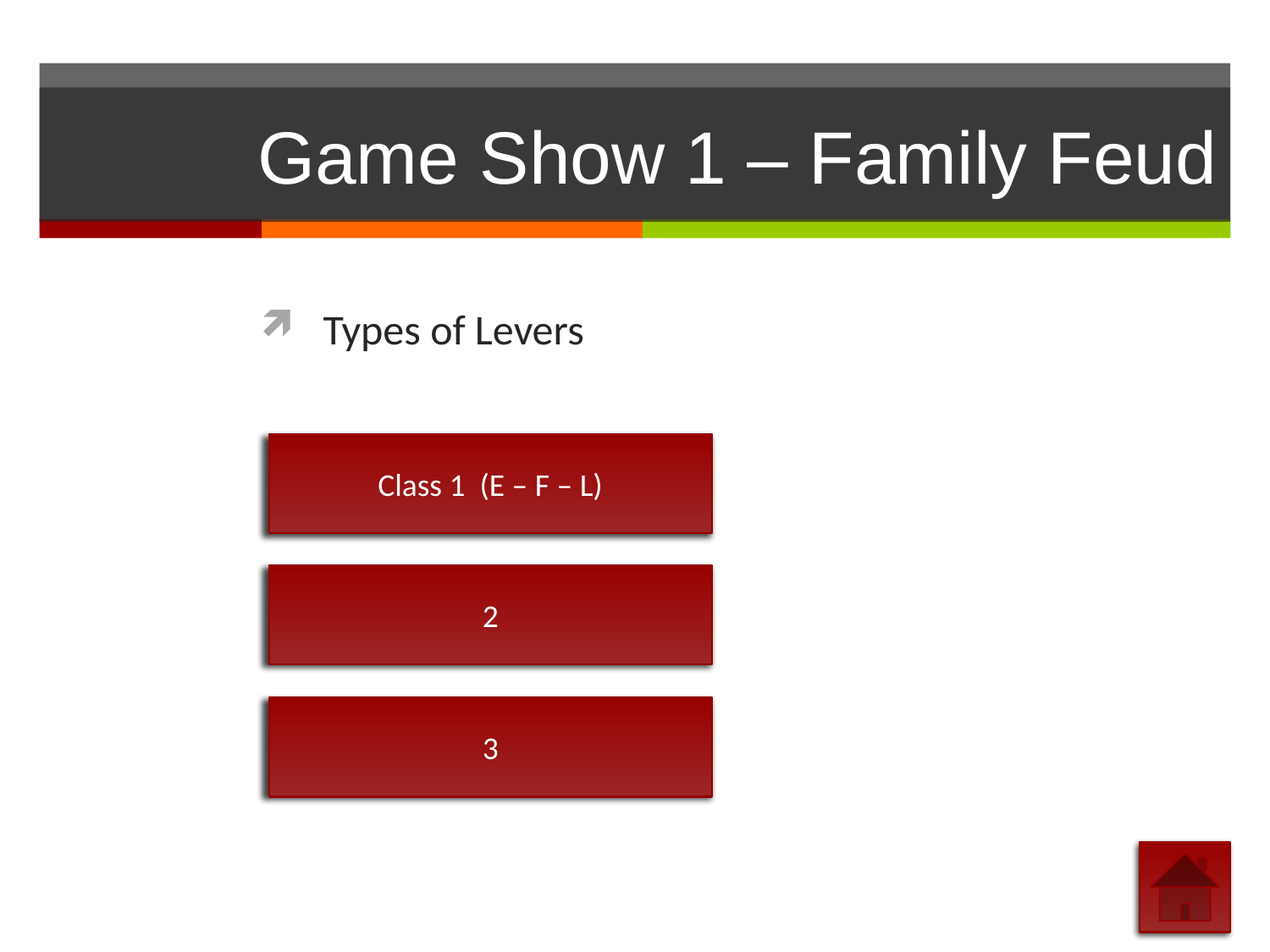

# Game Show 1 – Family Feud
Types of Levers
Class 1  (E – F – L)
2
3